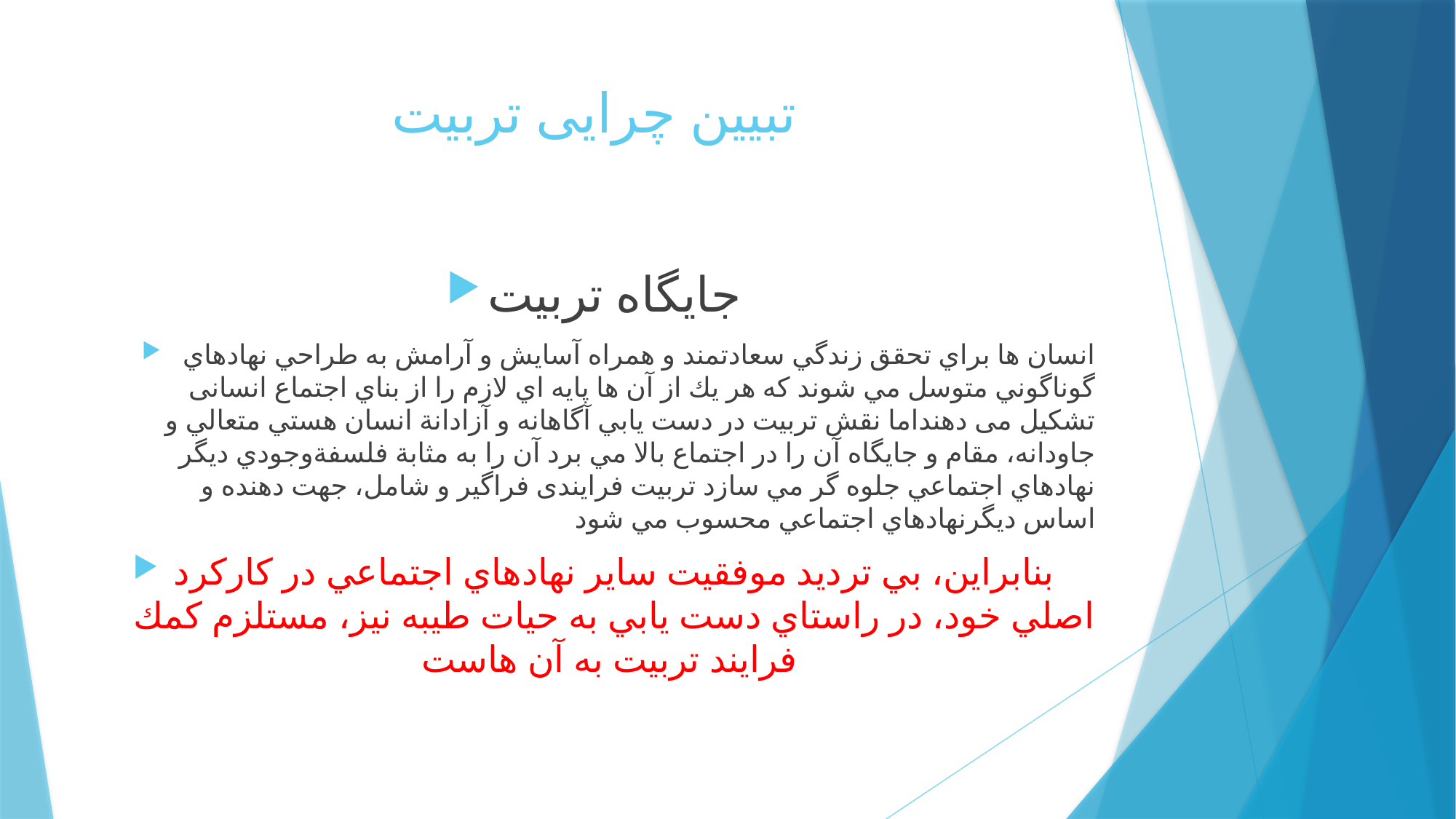

# تبیین چرایی تربیت
جایگاه تربیت
انسان ها براي تحقق زندگي سعادتمند و همراه آسايش و آرامش به طراحي نهادهاي گوناگوني متوسل مي شوند كه هر يك از آن ها پايه اي لازم را از بناي اجتماع انسانی تشکيل می دهنداما نقش تربيت در دست يابي آگاهانه و آزادانة انسان هستي متعالي و جاودانه، مقام و جايگاه آن را در اجتماع بالا مي برد آن را به مثابة فلسفةوجودي ديگر نهادهاي اجتماعي جلوه گر مي سازد تربيت فرايندی فراگير و شامل، جهت دهنده و اساس ديگرنهادهاي اجتماعي محسوب مي شود
بنابراين، بي ترديد موفقيت ساير نهادهاي اجتماعي در كاركرد اصلي خود، در راستاي دست يابي به حيات طيبه نيز، مستلزم كمك فرايند تربيت به آن هاست